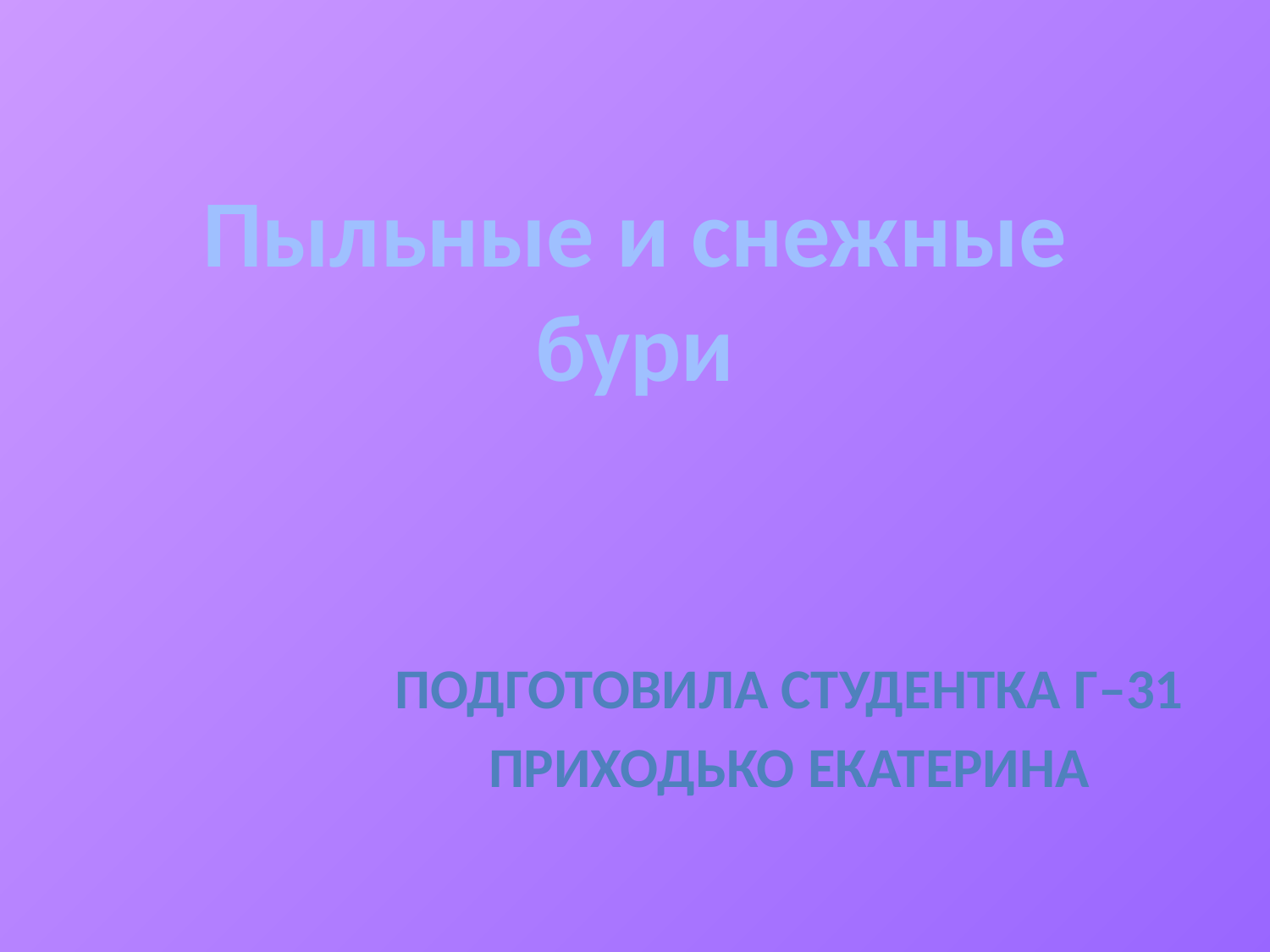

# Пыльные и снежные бури
Подготовила студентка Г–31
Приходько Екатерина